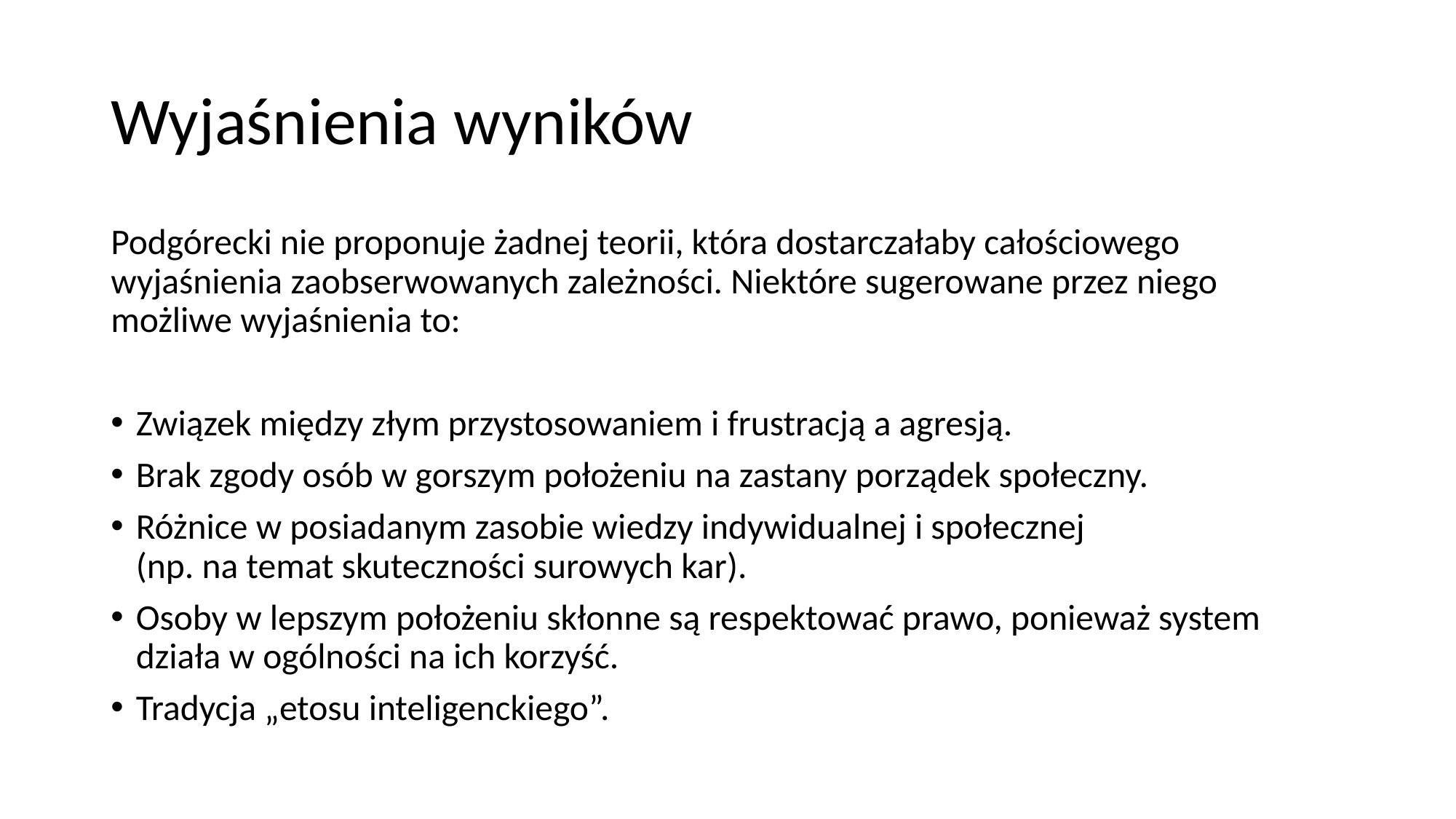

# Wyjaśnienia wyników
Podgórecki nie proponuje żadnej teorii, która dostarczałaby całościowego wyjaśnienia zaobserwowanych zależności. Niektóre sugerowane przez niego możliwe wyjaśnienia to:

Związek między złym przystosowaniem i frustracją a agresją.
Brak zgody osób w gorszym położeniu na zastany porządek społeczny.
Różnice w posiadanym zasobie wiedzy indywidualnej i społecznej
(np. na temat skuteczności surowych kar).
Osoby w lepszym położeniu skłonne są respektować prawo, ponieważ system działa w ogólności na ich korzyść.
Tradycja „etosu inteligenckiego”.